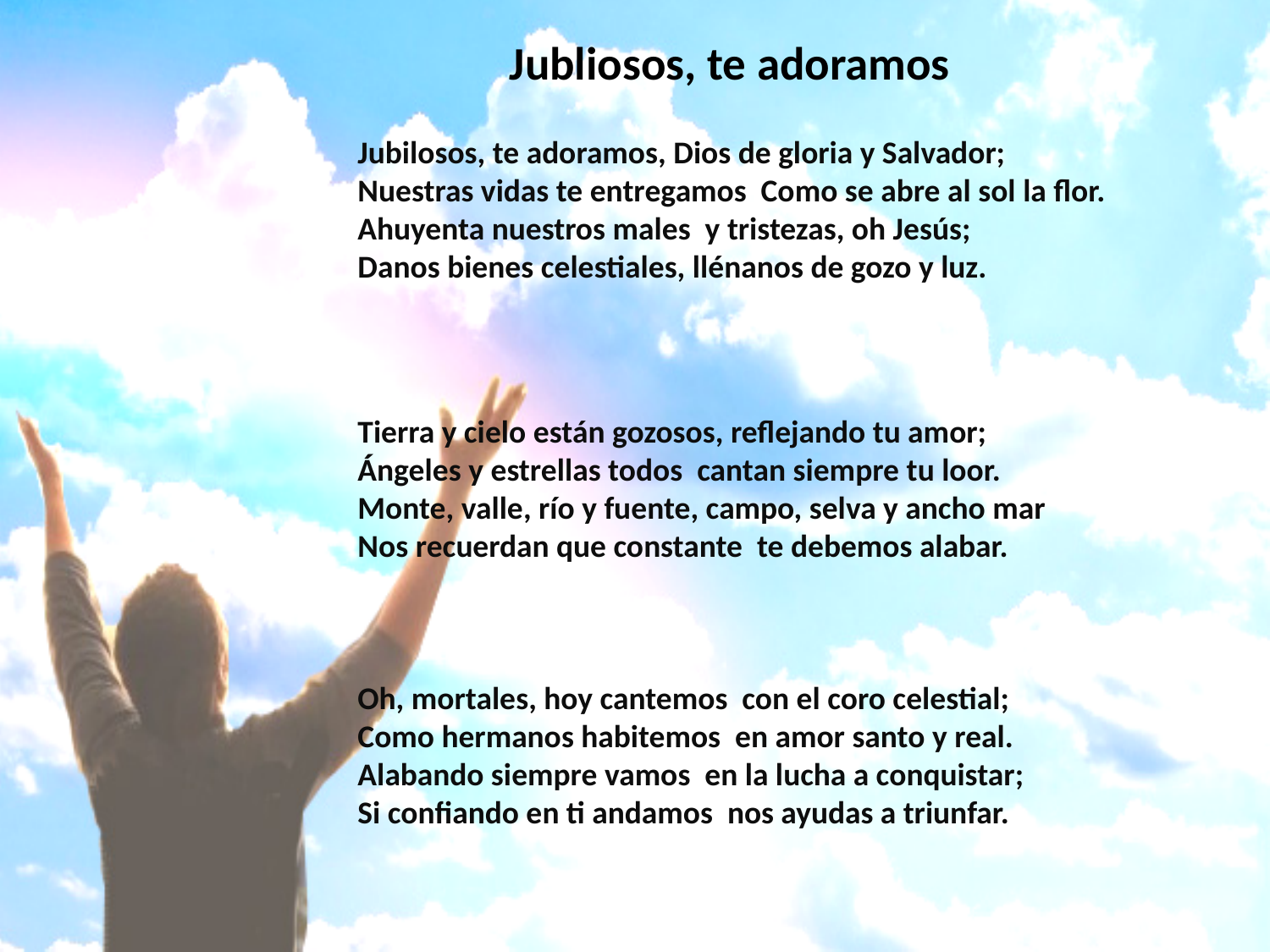

# Jubliosos, te adoramos
Jubilosos, te adoramos, Dios de gloria y Salvador;
Nuestras vidas te entregamos  Como se abre al sol la flor.
Ahuyenta nuestros males  y tristezas, oh Jesús;
Danos bienes celestiales, llénanos de gozo y luz.

Tierra y cielo están gozosos, reflejando tu amor;
Ángeles y estrellas todos  cantan siempre tu loor.
Monte, valle, río y fuente, campo, selva y ancho mar
Nos recuerdan que constante  te debemos alabar.
Oh, mortales, hoy cantemos  con el coro celestial;
Como hermanos habitemos  en amor santo y real.
Alabando siempre vamos  en la lucha a conquistar;
Si confiando en ti andamos  nos ayudas a triunfar.